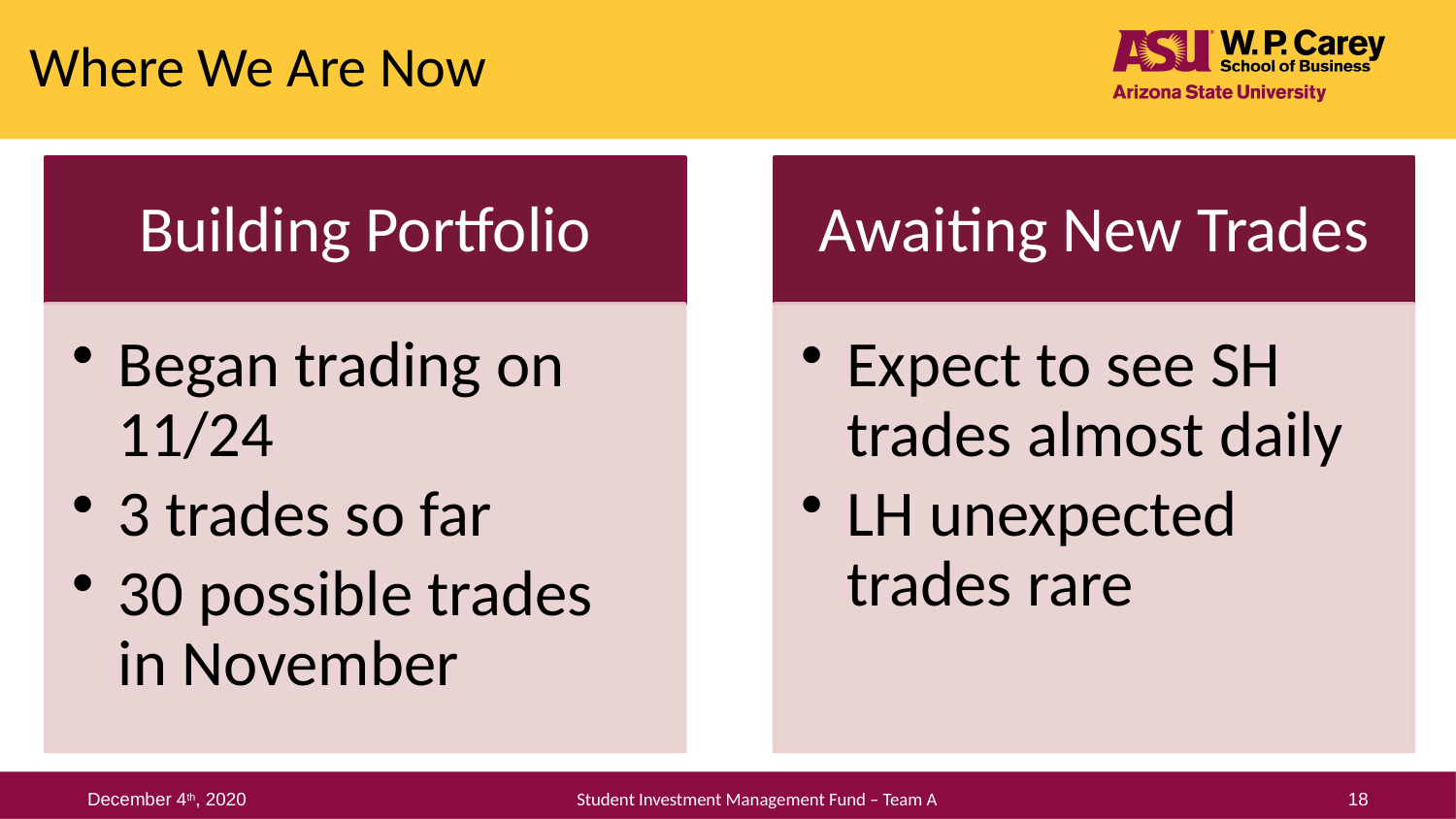

Where We Are Now
Building Portfolio
Began trading on 11/24
3 trades so far
30 possible trades in November
Awaiting New Trades
Expect to see SH trades almost daily
LH unexpected trades rare

December 4th, 2020
18
Student Investment Management Fund – Team A